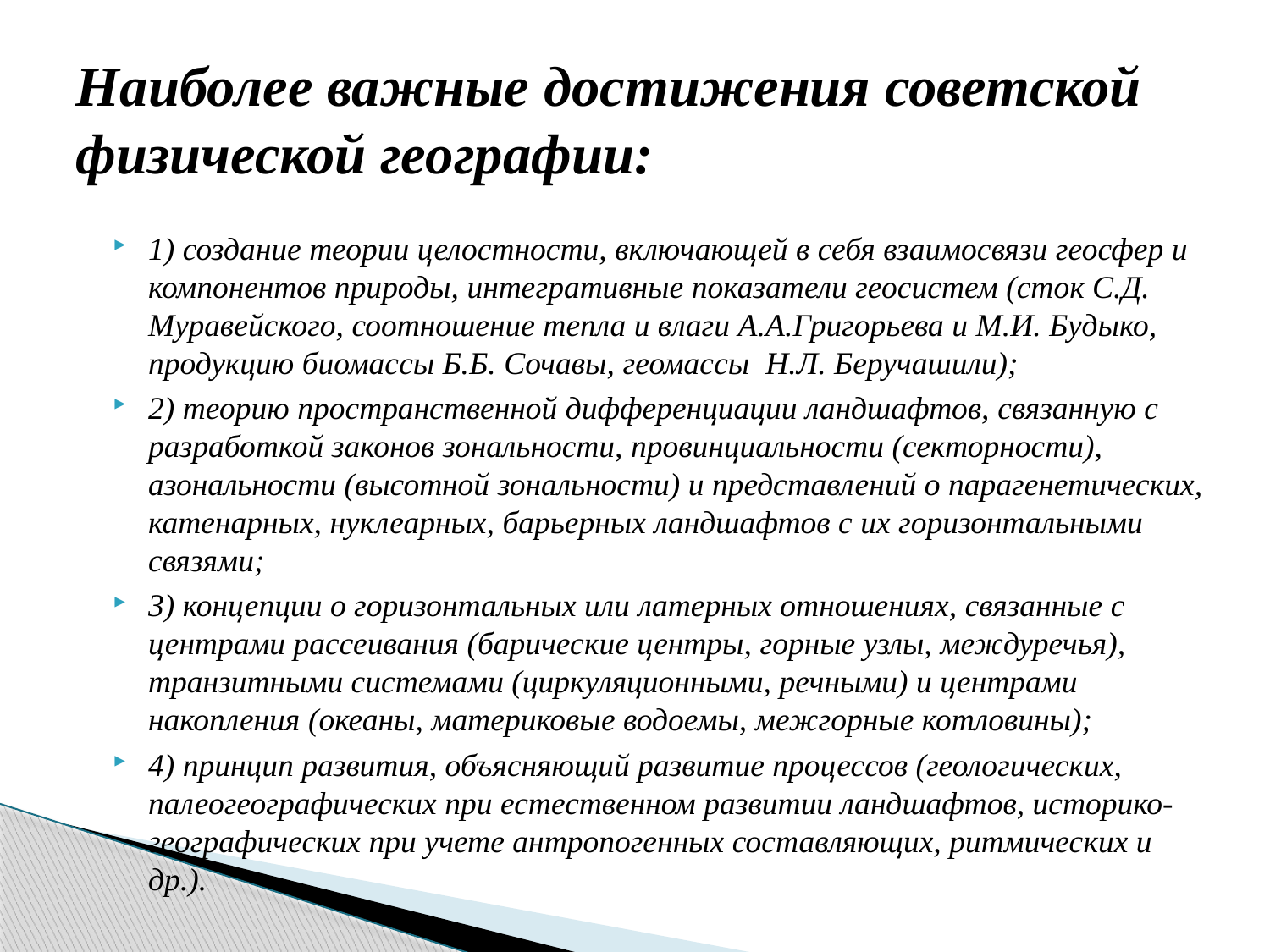

# Наиболее важные достижения советской физической географии:
1) создание теории целостности, включающей в себя взаимосвязи геосфер и компонентов природы, интегративные показатели геосистем (сток С.Д. Муравейского, соотношение тепла и влаги А.А.Григорьева и М.И. Будыко, продукцию биомассы Б.Б. Сочавы, геомассы  Н.Л. Беручашили);
2) теорию пространственной дифференциации ландшафтов, связанную с разработкой законов зональности, провинциальности (секторности), азональности (высотной зональности) и представлений о парагенетических, катенарных, нуклеарных, барьерных ландшафтов с их горизонтальными связями;
3) концепции о горизонтальных или латерных отношениях, связанные с центрами рассеивания (барические центры, горные узлы, междуречья), транзитными системами (циркуляционными, речными) и центрами накопления (океаны, материковые водоемы, межгорные котловины);
4) принцип развития, объясняющий развитие процессов (геологических, палеогеографических при естественном развитии ландшафтов, историко-географических при учете антропогенных составляющих, ритмических и др.).